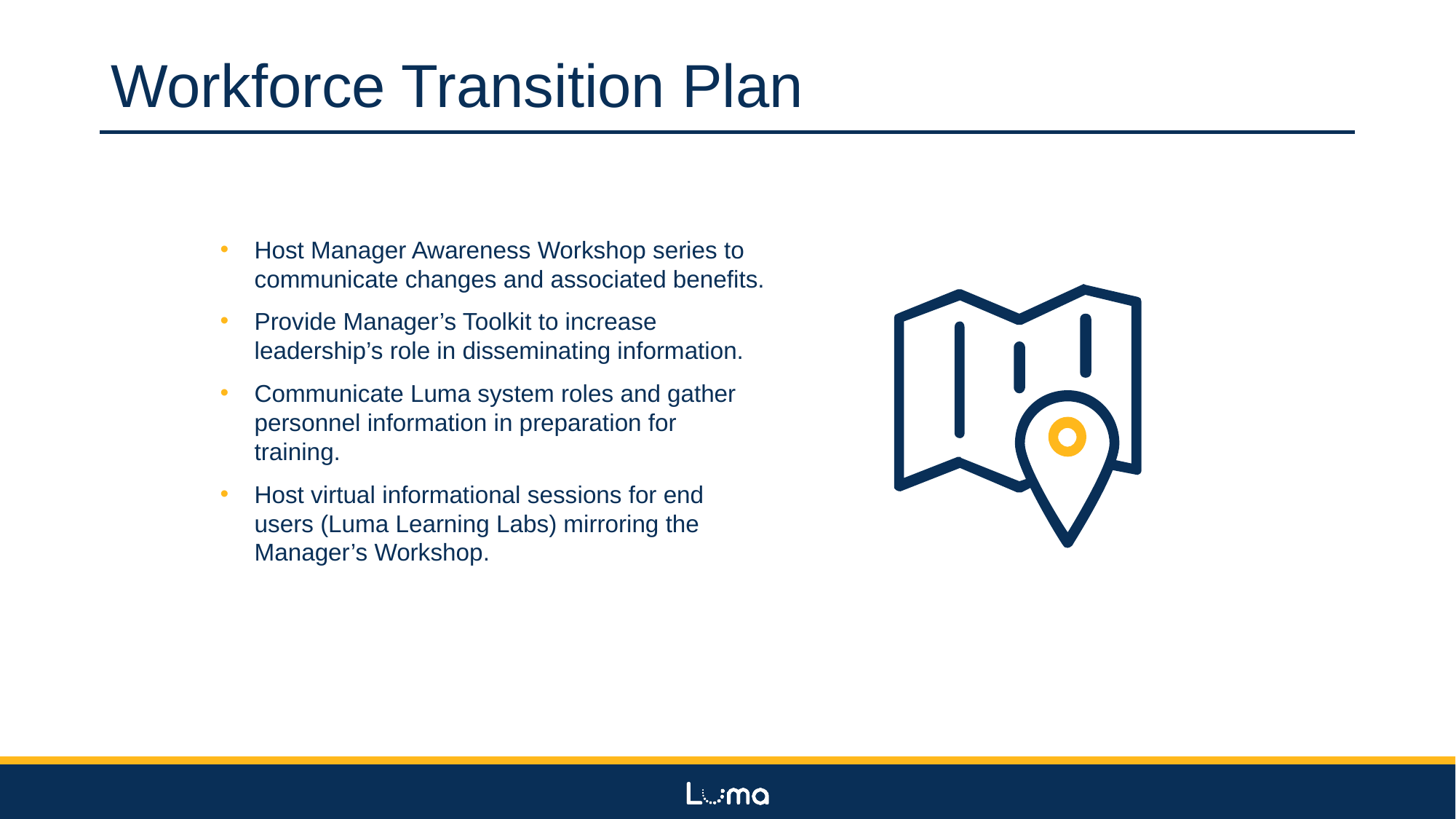

# Workforce Transition Plan

Host Manager Awareness Workshop series to communicate changes and associated benefits.
Provide Manager’s Toolkit to increase leadership’s role in disseminating information.
Communicate Luma system roles and gather personnel information in preparation for training.
Host virtual informational sessions for end users (Luma Learning Labs) mirroring the Manager’s Workshop.